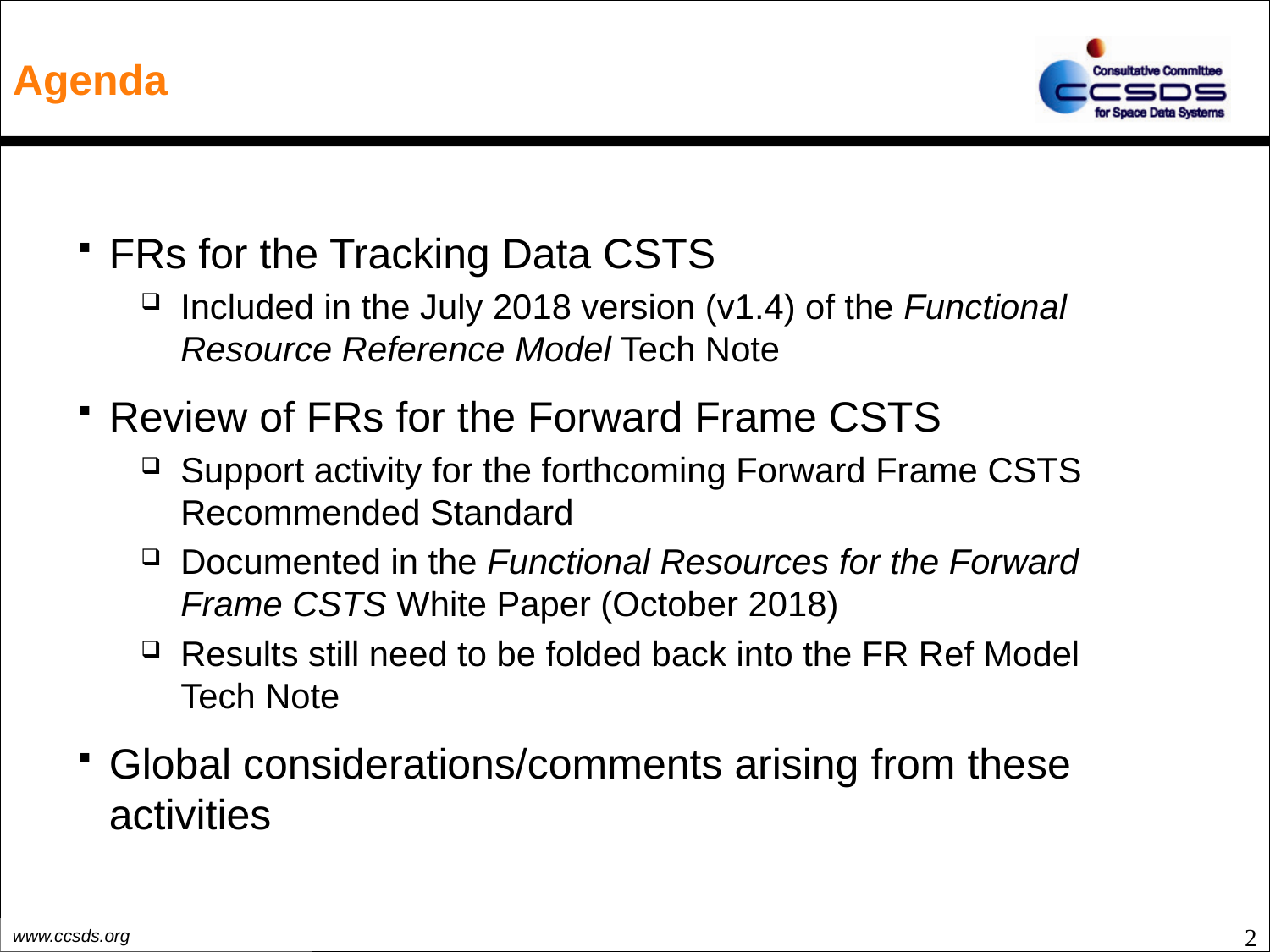

# Agenda
FRs for the Tracking Data CSTS
Included in the July 2018 version (v1.4) of the Functional Resource Reference Model Tech Note
Review of FRs for the Forward Frame CSTS
Support activity for the forthcoming Forward Frame CSTS Recommended Standard
Documented in the Functional Resources for the Forward Frame CSTS White Paper (October 2018)
Results still need to be folded back into the FR Ref Model Tech Note
Global considerations/comments arising from these activities
2